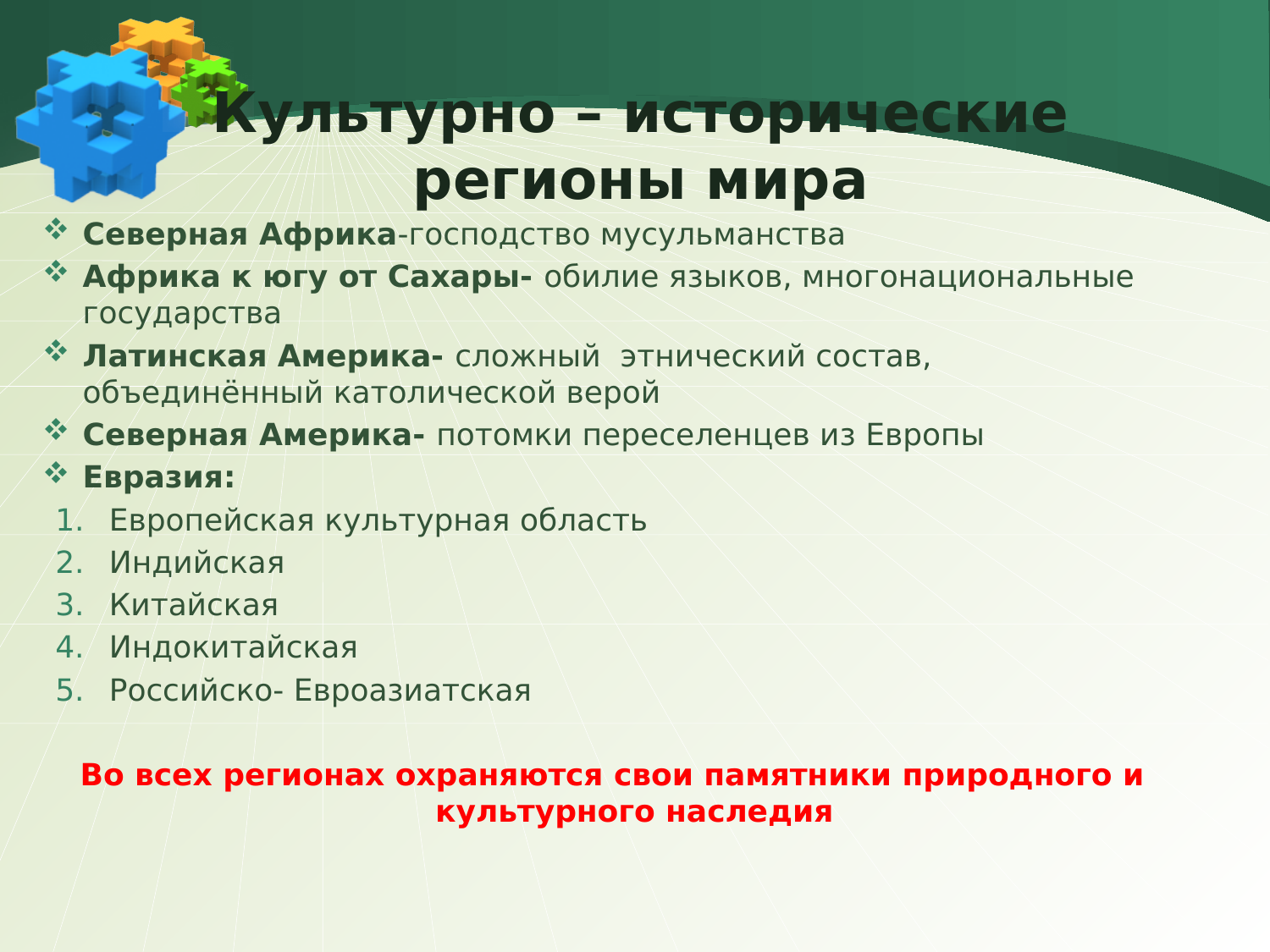

# Культурно – исторические регионы мира
Северная Африка-господство мусульманства
Африка к югу от Сахары- обилие языков, многонациональные государства
Латинская Америка- сложный  этнический состав, объединённый католической верой
Северная Америка- потомки переселенцев из Европы
Евразия:
Европейская культурная область
Индийская
Китайская
Индокитайская
Российско- Евроазиатская

 Во всех регионах охраняются свои памятники природного и культурного наследия